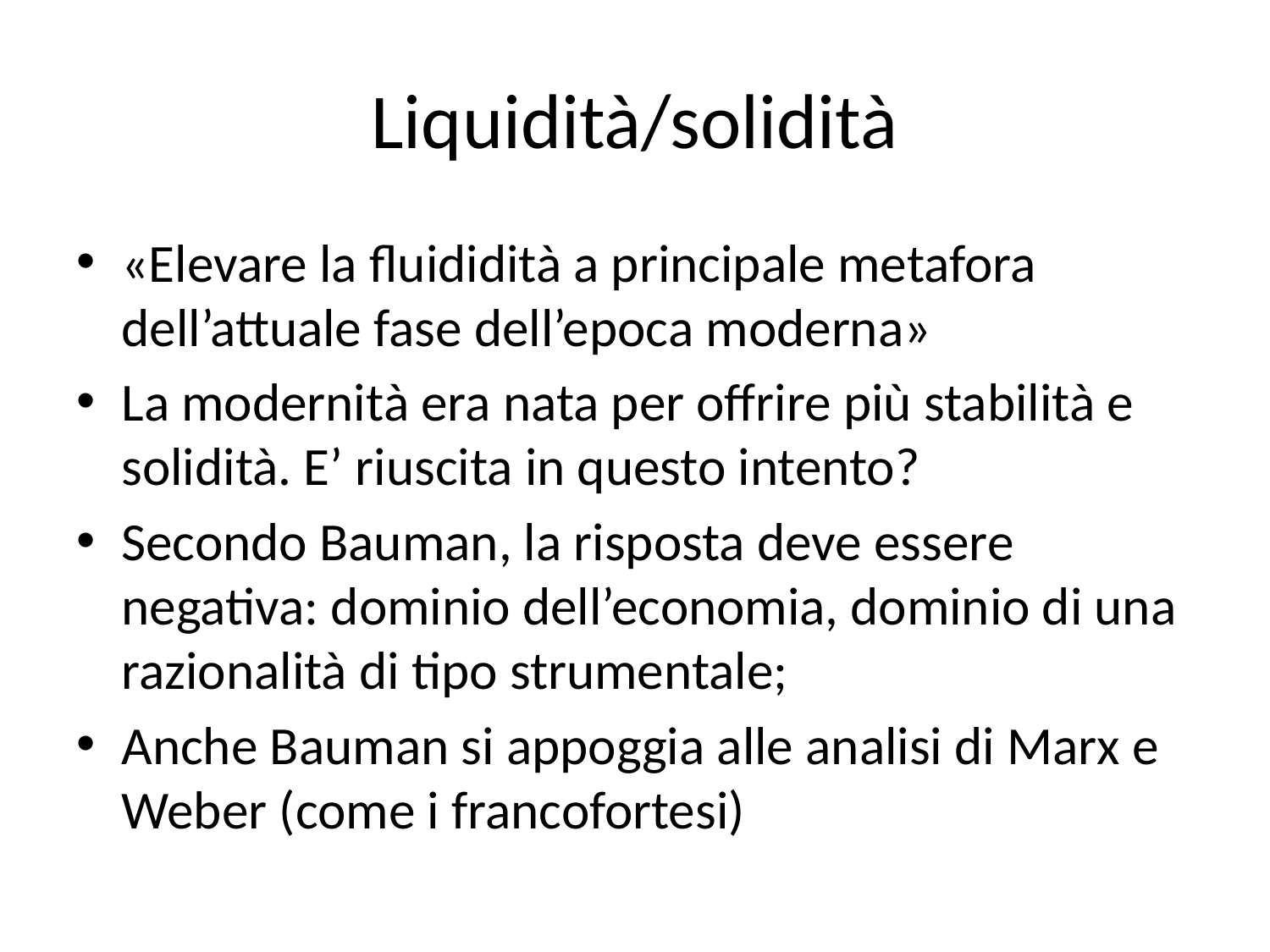

# Liquidità/solidità
«Elevare la fluididità a principale metafora dell’attuale fase dell’epoca moderna»
La modernità era nata per offrire più stabilità e solidità. E’ riuscita in questo intento?
Secondo Bauman, la risposta deve essere negativa: dominio dell’economia, dominio di una razionalità di tipo strumentale;
Anche Bauman si appoggia alle analisi di Marx e Weber (come i francofortesi)